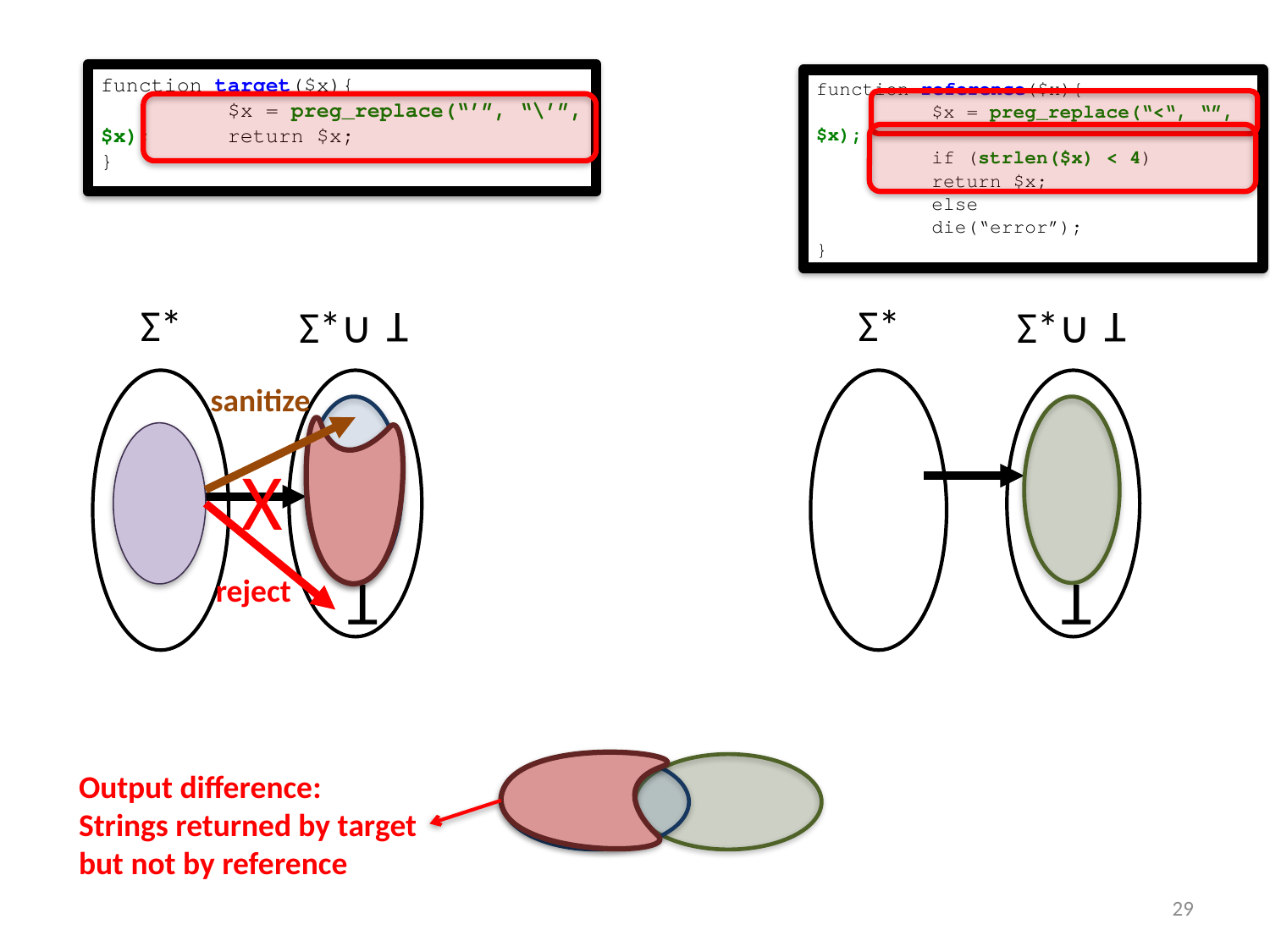

function target($x){
	$x = preg_replace(“’”, “\’”, $x);	return $x;
}
function reference($x){
	$x = preg_replace(“<“, “”, $x);
	if (strlen($x) < 4)
		return $x;
	else
		die(“error”);
}

Σ*
Σ*
Σ*∪
Σ*∪
T
T

sanitize

X

reject
T
T

Output difference:
Strings returned by target
but not by reference
29